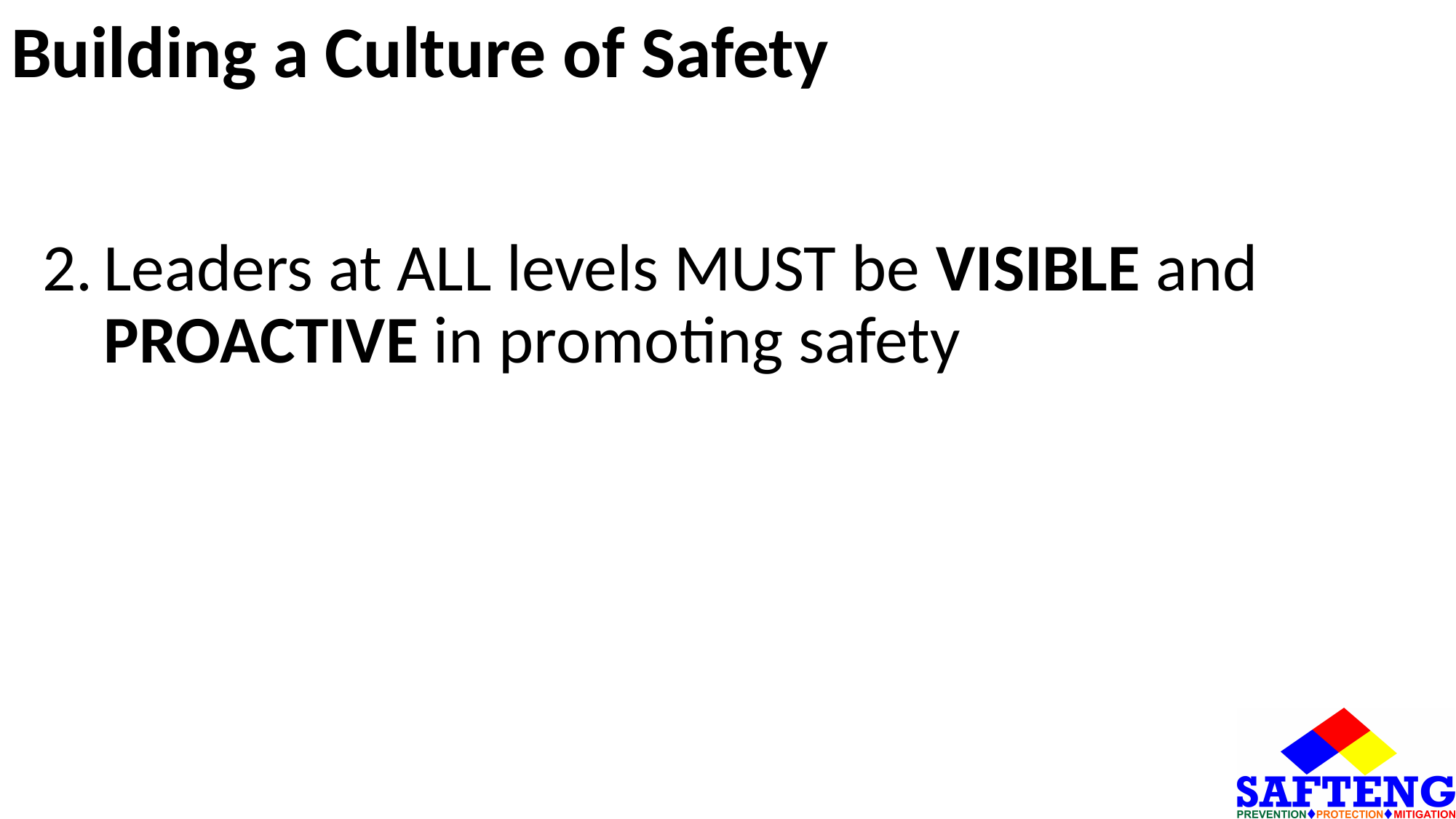

# Building a Culture of Safety

Leaders at ALL levels MUST be VISIBLE and PROACTIVE in promoting safety